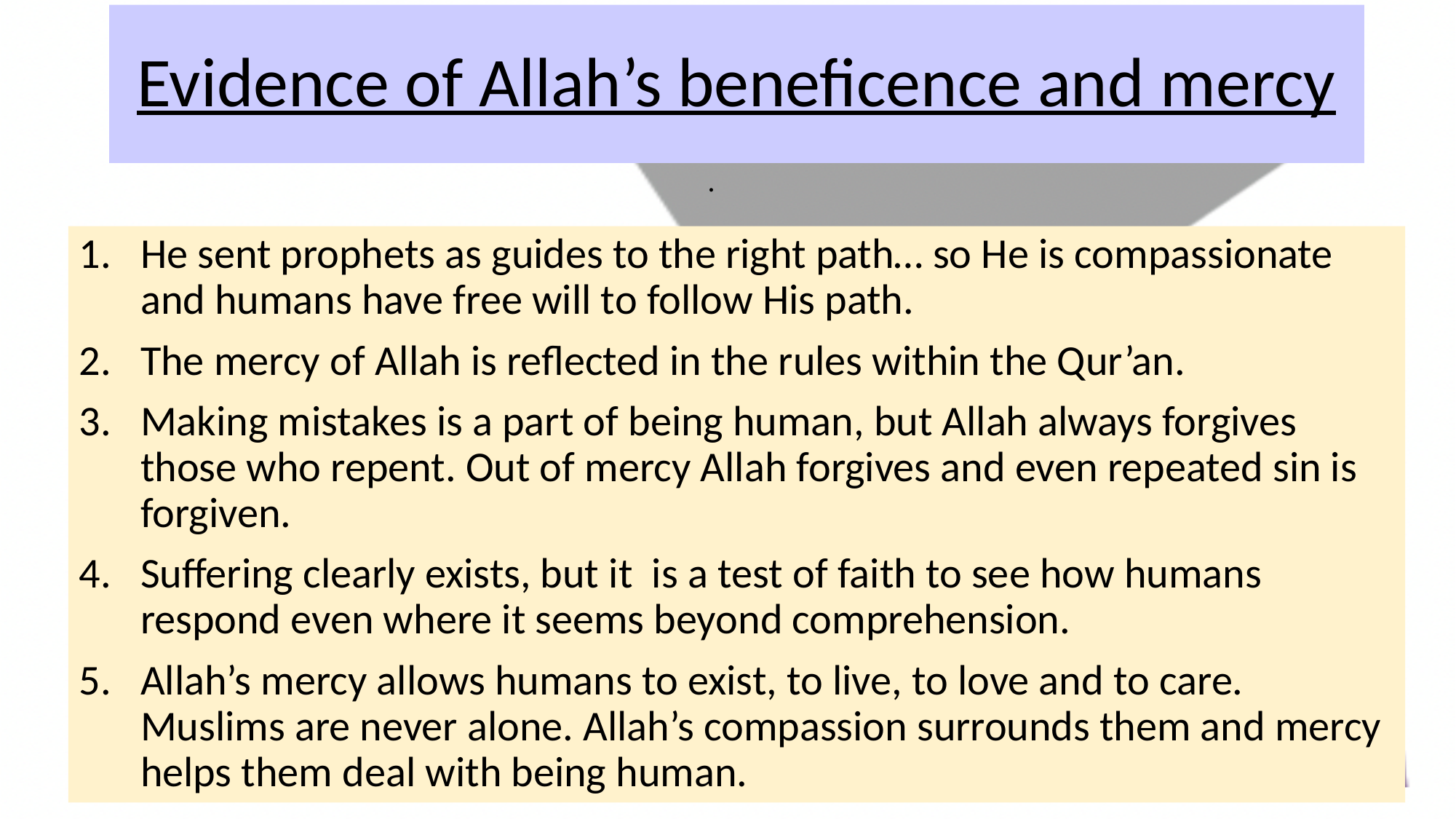

# Evidence of Allah’s beneficence and mercy
.
He sent prophets as guides to the right path… so He is compassionate and humans have free will to follow His path.
The mercy of Allah is reflected in the rules within the Qur’an.
Making mistakes is a part of being human, but Allah always forgives those who repent. Out of mercy Allah forgives and even repeated sin is forgiven.
Suffering clearly exists, but it  is a test of faith to see how humans respond even where it seems beyond comprehension.
Allah’s mercy allows humans to exist, to live, to love and to care. Muslims are never alone. Allah’s compassion surrounds them and mercy helps them deal with being human.